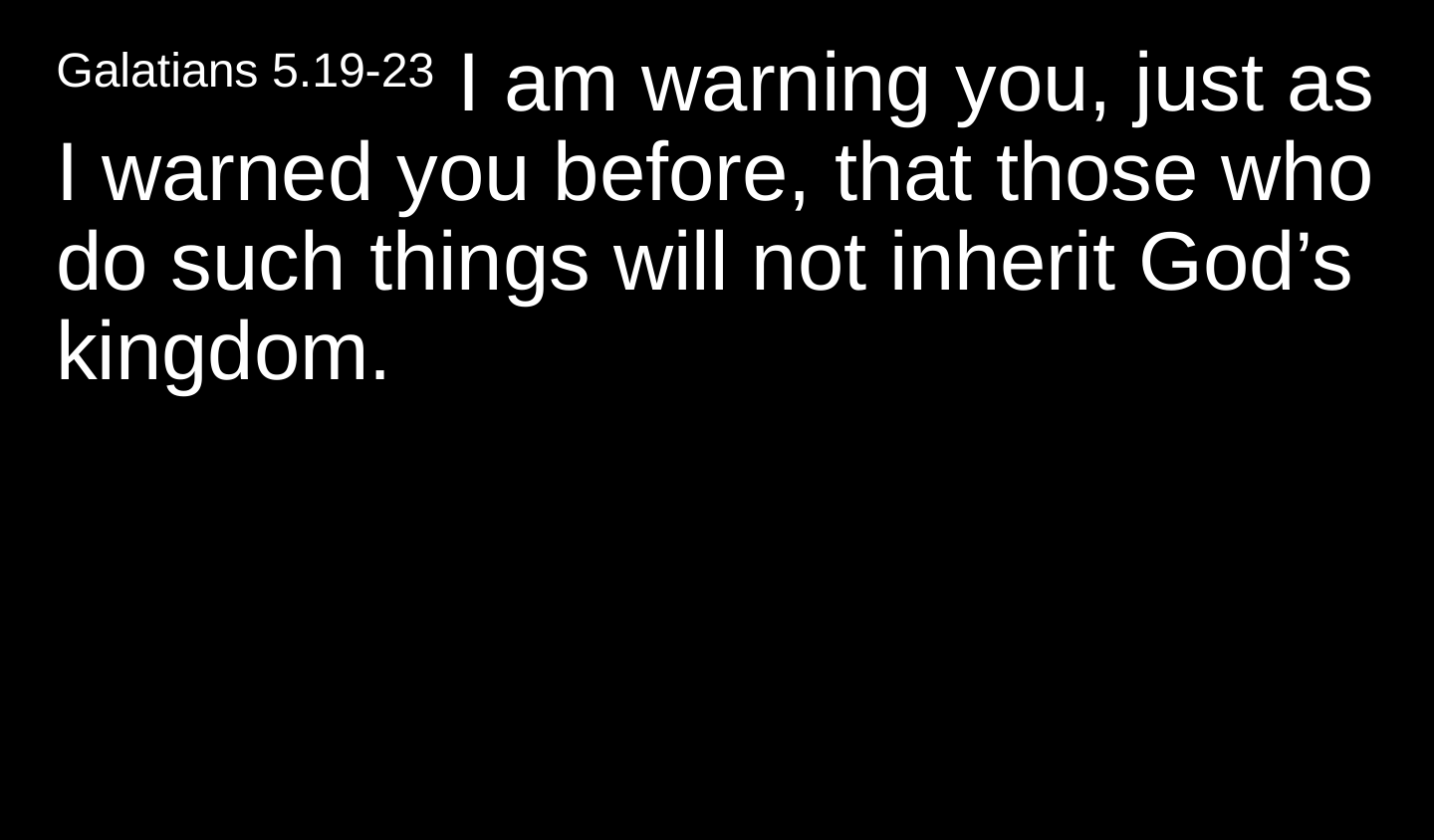

Galatians 5.19-23 I am warning you, just as I warned you before, that those who do such things will not inherit God’s kingdom.